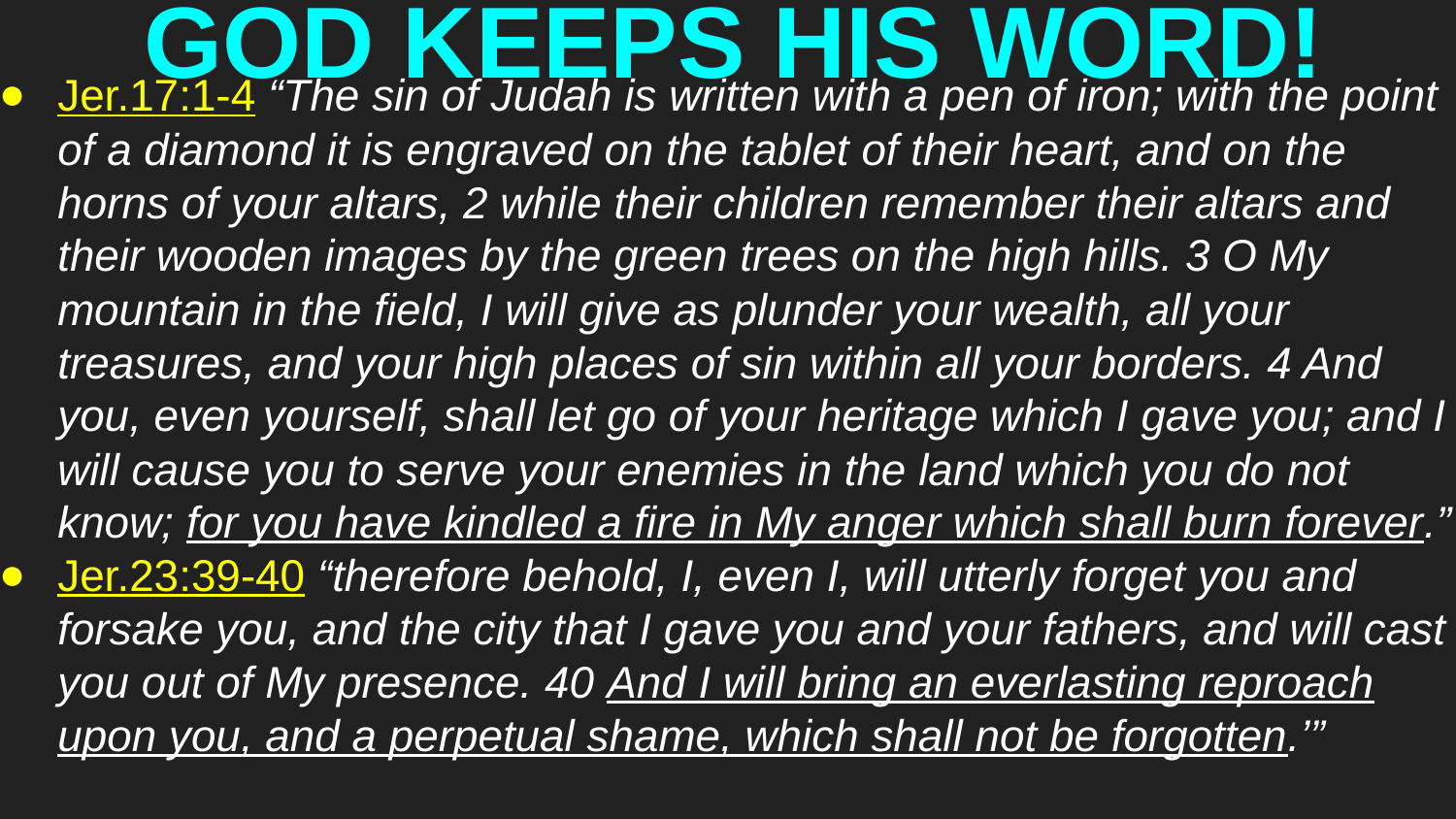

# GOD KEEPS HIS WORD!
Jer.17:1-4 “The sin of Judah is written with a pen of iron; with the point of a diamond it is engraved on the tablet of their heart, and on the horns of your altars, 2 while their children remember their altars and their wooden images by the green trees on the high hills. 3 O My mountain in the field, I will give as plunder your wealth, all your treasures, and your high places of sin within all your borders. 4 And you, even yourself, shall let go of your heritage which I gave you; and I will cause you to serve your enemies in the land which you do not know; for you have kindled a fire in My anger which shall burn forever.”
Jer.23:39-40 “therefore behold, I, even I, will utterly forget you and forsake you, and the city that I gave you and your fathers, and will cast you out of My presence. 40 And I will bring an everlasting reproach upon you, and a perpetual shame, which shall not be forgotten.’”